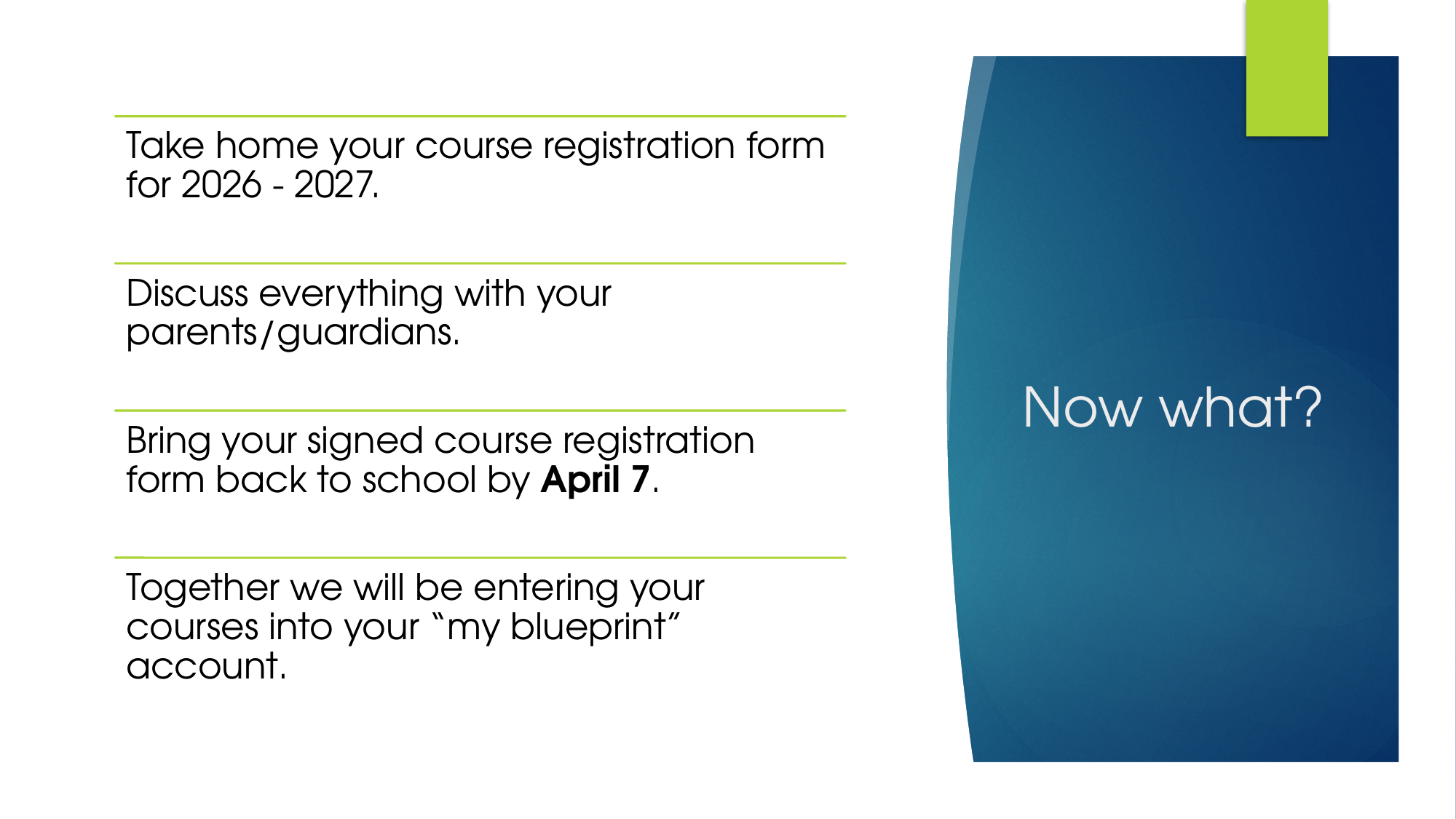

Take home your course registration form for 2026 - 2027.
Discuss everything with your parents/guardians.
Bring your signed course registration form back to school by April 7.
Together we will be entering your courses into your “my blueprint” account.
# Now what?